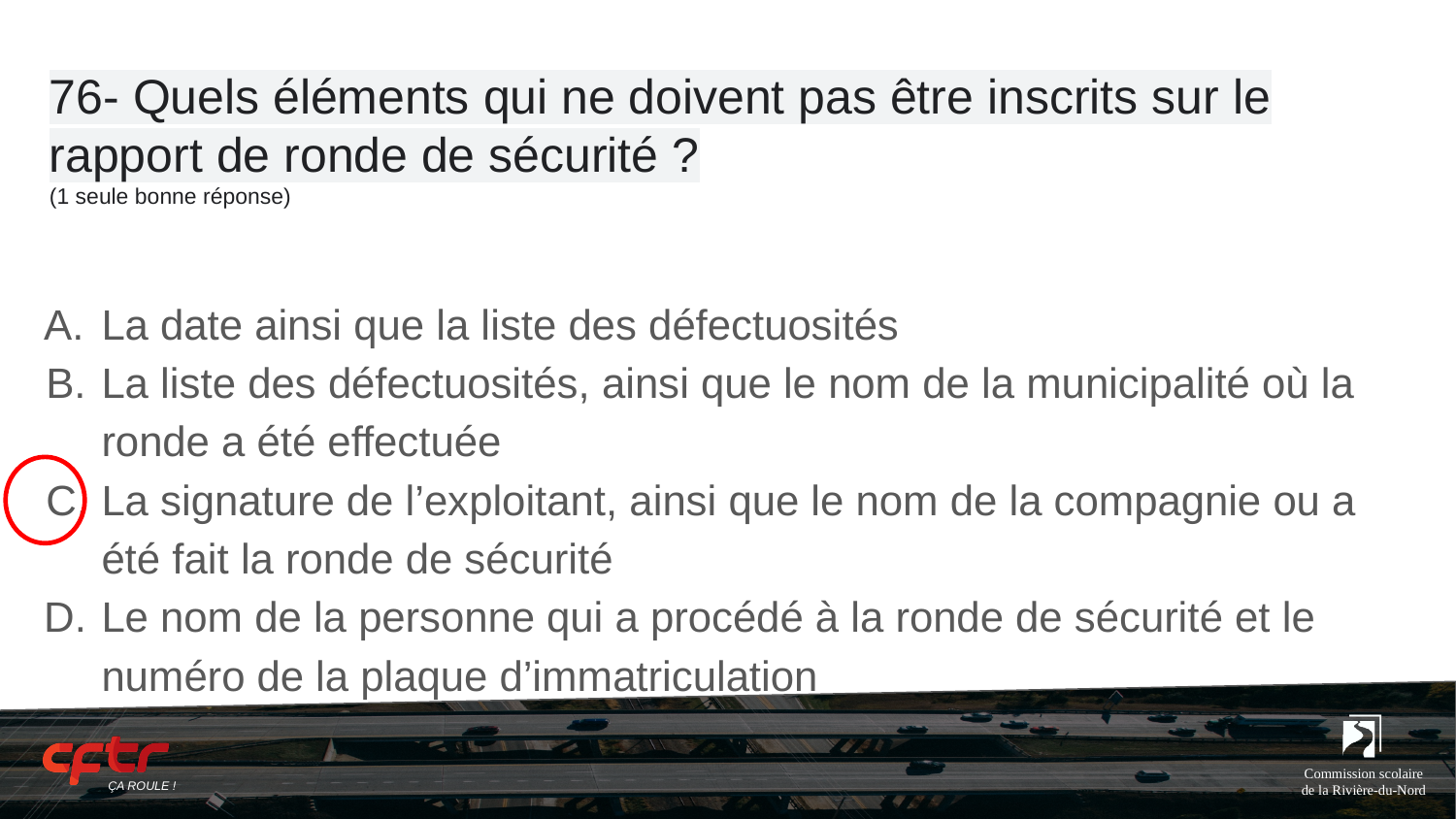

# 76- Quels éléments qui ne doivent pas être inscrits sur le rapport de ronde de sécurité ?
(1 seule bonne réponse)
La date ainsi que la liste des défectuosités
La liste des défectuosités, ainsi que le nom de la municipalité où la ronde a été effectuée
La signature de l’exploitant, ainsi que le nom de la compagnie ou a été fait la ronde de sécurité
Le nom de la personne qui a procédé à la ronde de sécurité et le numéro de la plaque d’immatriculation